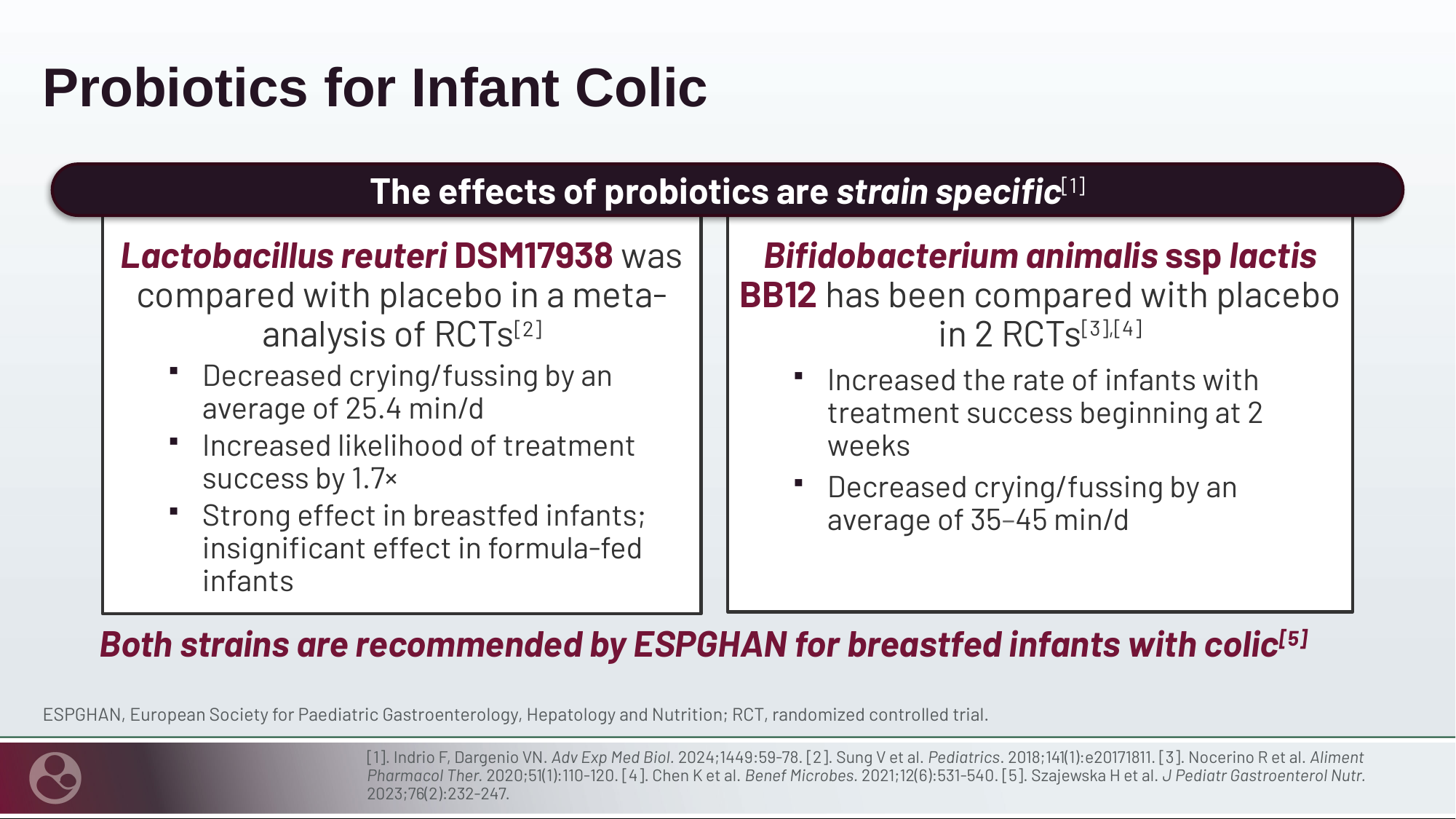

# Probiotics for Infant Colic
The effects of probiotics are strain specific[1]
Lactobacillus reuteri DSM17938 was compared with placebo in a meta-analysis of RCTs[2]
Decreased crying/fussing by an average of 25.4 min/d
Increased likelihood of treatment success by 1.7×
Strong effect in breastfed infants; insignificant effect in formula-fed infants
Bifidobacterium animalis ssp lactis BB12 has been compared with placebo in 2 RCTs[3],[4]
Increased the rate of infants with treatment success beginning at 2 weeks
Decreased crying/fussing by an average of 35–45 min/d

Both strains are recommended by ESPGHAN for breastfed infants with colic[5]
ESPGHAN, European Society for Paediatric Gastroenterology, Hepatology and Nutrition; RCT, randomized controlled trial.
[1]. Indrio F, Dargenio VN. Adv Exp Med Biol. 2024;1449:59-78. [2]. Sung V et al. Pediatrics. 2018;141(1):e20171811. [3]. Nocerino R et al. Aliment Pharmacol Ther. 2020;51(1):110-120. [4]. Chen K et al. Benef Microbes. 2021;12(6):531-540. [5]. Szajewska H et al. J Pediatr Gastroenterol Nutr. 2023;76(2):232-247.